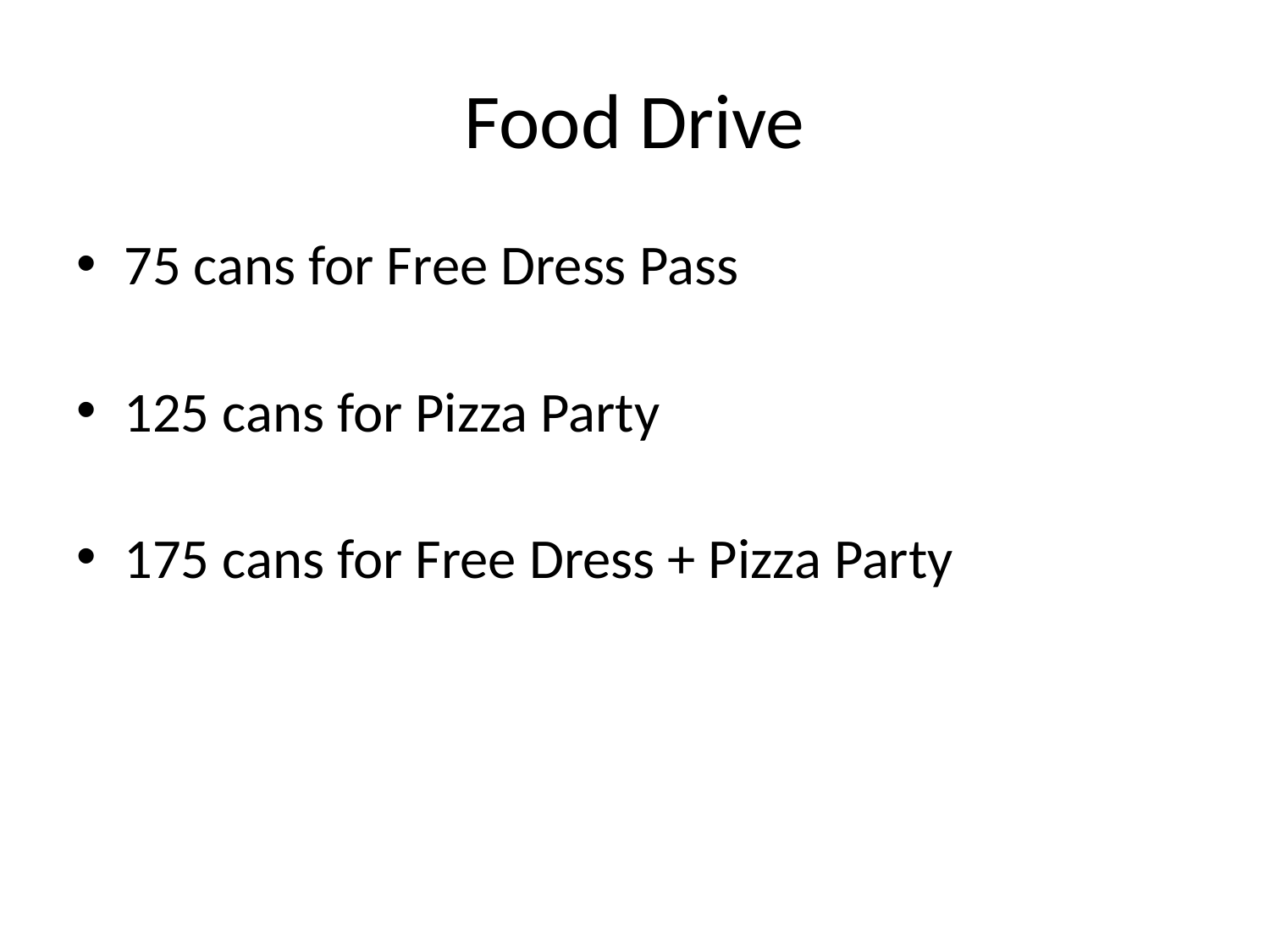

# Food Drive
75 cans for Free Dress Pass
125 cans for Pizza Party
175 cans for Free Dress + Pizza Party